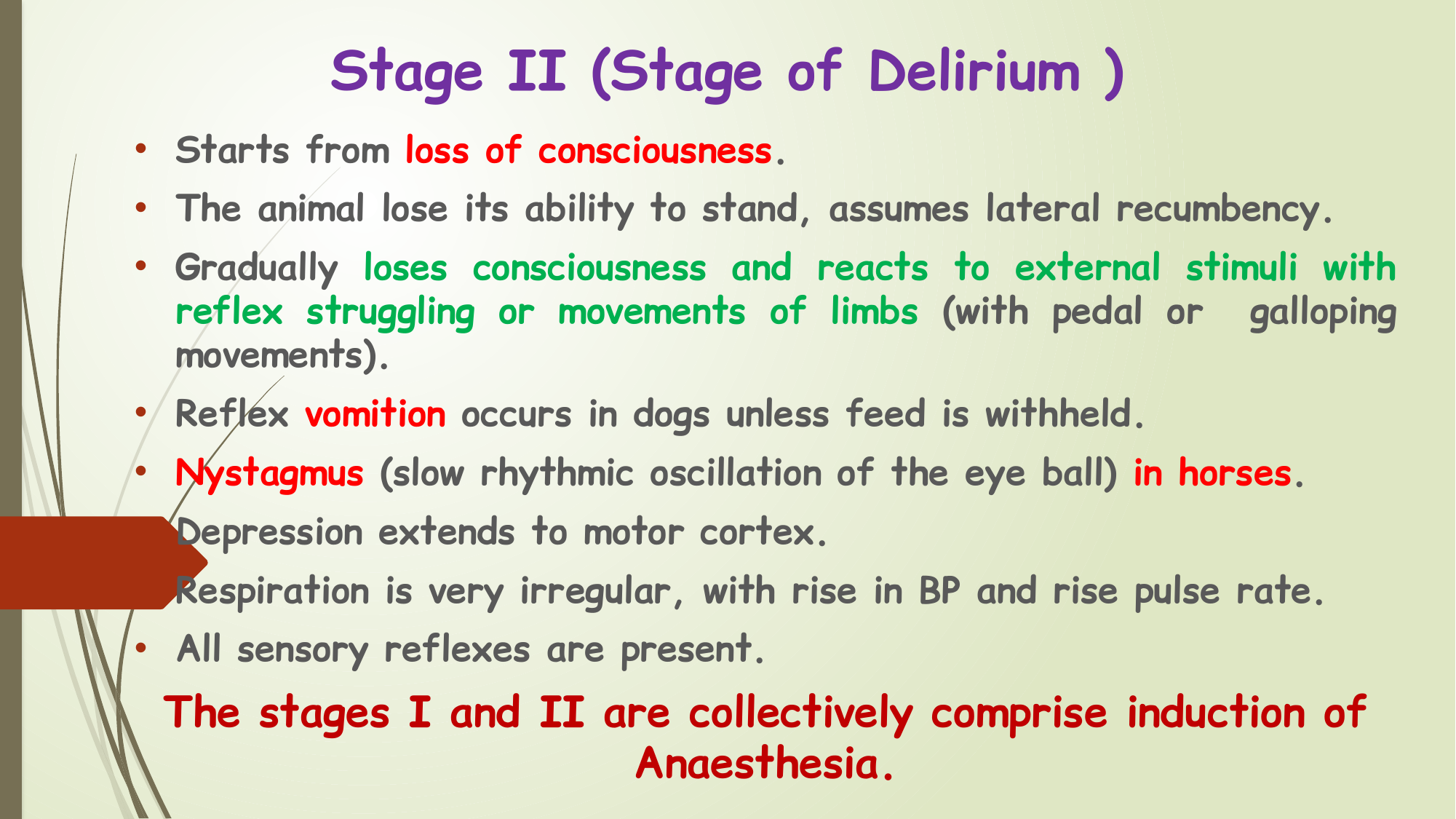

# Stage II (Stage of Delirium )
Starts from loss of consciousness.
The animal lose its ability to stand, assumes lateral recumbency.
Gradually loses consciousness and reacts to external stimuli with reflex struggling or movements of limbs (with pedal or  galloping movements).
Reflex vomition occurs in dogs unless feed is withheld.
Nystagmus (slow rhythmic oscillation of the eye ball) in horses.
Depression extends to motor cortex.
Respiration is very irregular, with rise in BP and rise pulse rate.
All sensory reflexes are present.
The stages I and II are collectively comprise induction of Anaesthesia.